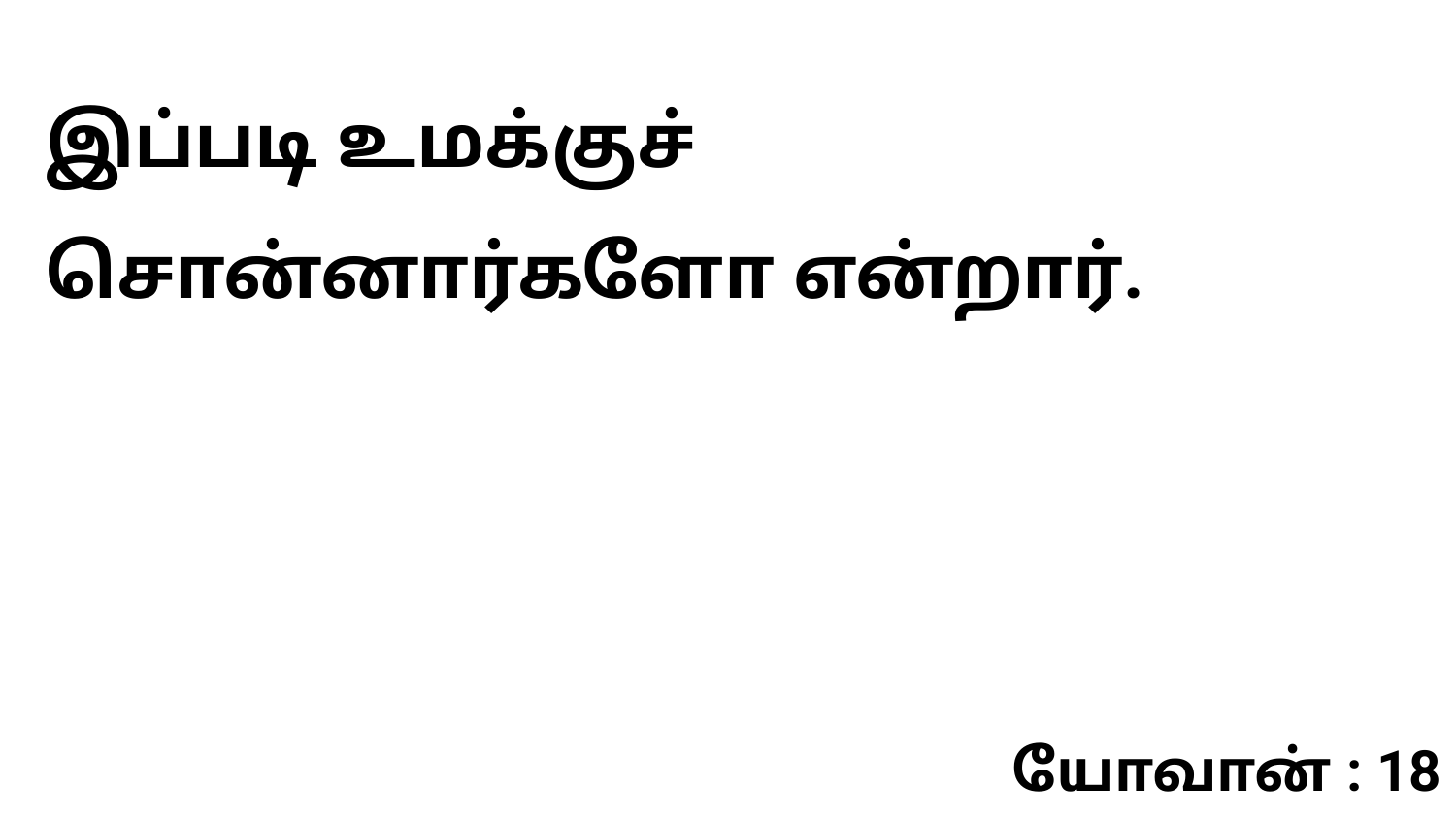

இப்படி உமக்குச் சொன்னார்களோ என்றார்.
யோவான் : 18